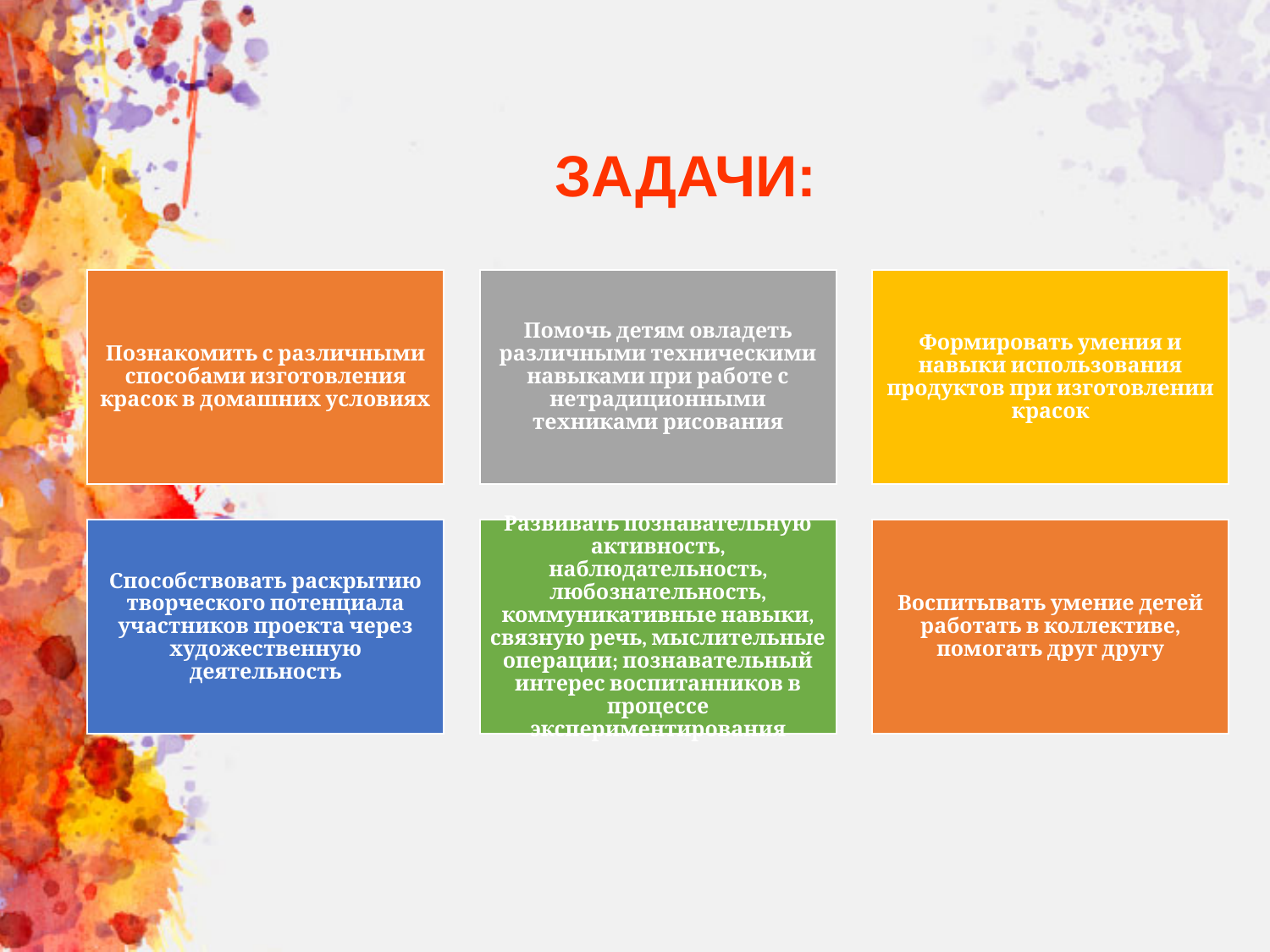

# ЗАДАЧИ:
Познакомить с различными способами изготовления красок в домашних условиях
Помочь детям овладеть различными техническими навыками при работе с нетрадиционными техниками рисования
Формировать умения и навыки использования продуктов при изготовлении красок
Способствовать раскрытию творческого потенциала участников проекта через художественную деятельность
Развивать познавательную активность, наблюдательность, любознательность, коммуникативные навыки, связную речь, мыслительные операции; познавательный интерес воспитанников в процессе экспериментирования
Воспитывать умение детей работать в коллективе, помогать друг другу